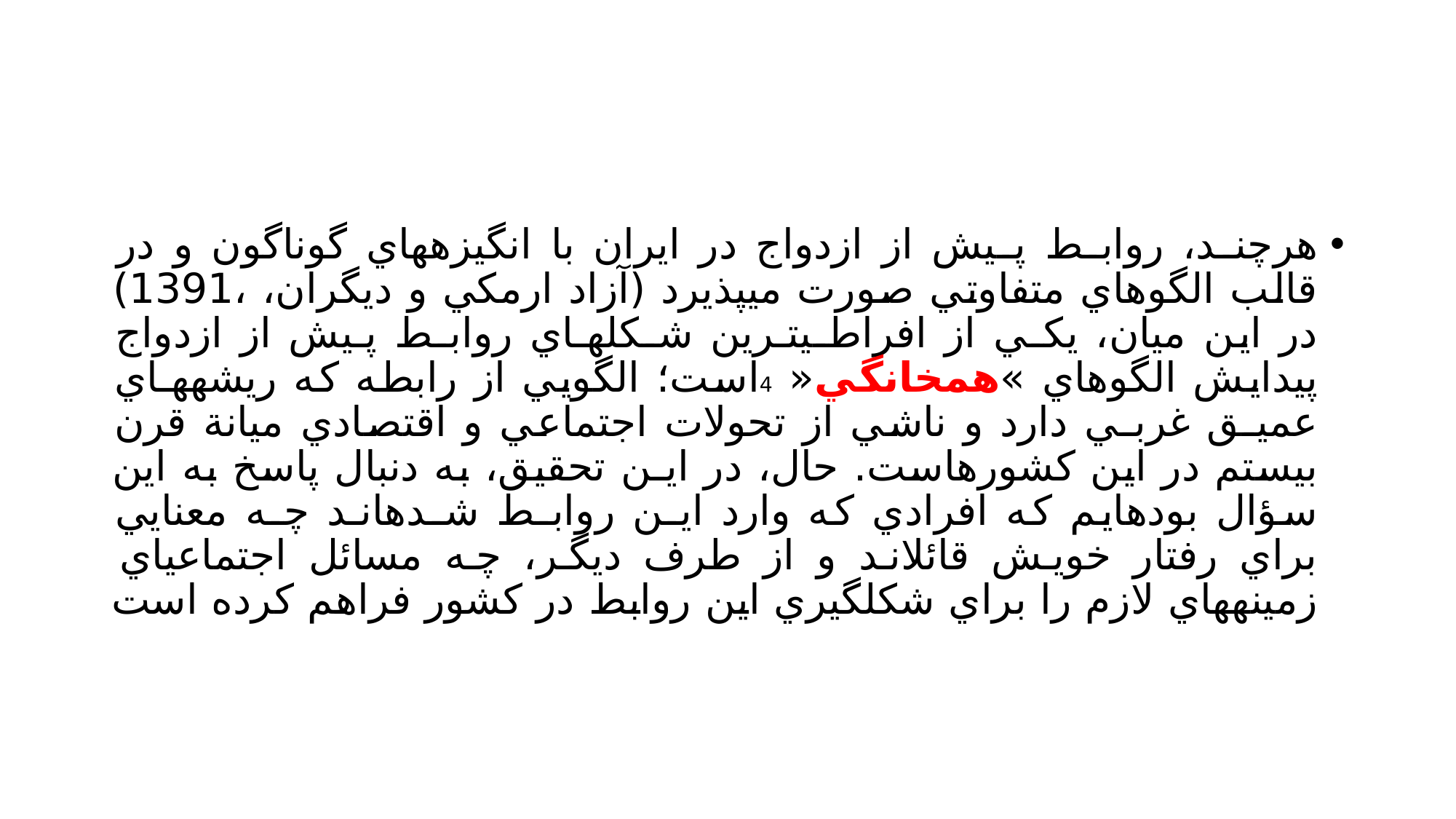

#
هرچنـد، روابـط پـيش از ازدواج در ايران با انگيزههاي گوناگون و در قالب الگوهاي متفاوتي صورت ميپذيرد (آزاد ارمكي و ديگران، ،1391) در اين ميان، يكـي از افراطـيتـرين شـكلهـاي روابـط پـيش از ازدواج پيدايش الگوهاي »همخانگي« 4است؛ الگويي از رابطه كه ريشههـاي عميـق غربـي دارد و ناشي از تحولات اجتماعي و اقتصادي ميانة قرن بيستم در اين كشورهاست. حال، در ايـن تحقيق، به دنبال پاسخ به اين سؤال بودهايم كه افرادي كه وارد ايـن روابـط شـدهانـد چـه معنايي براي رفتار خويش قائلاند و از طرف ديگر، چه مسائل اجتماعياي زمينههاي لازم را براي شكلگيري اين روابط در كشور فراهم كرده است